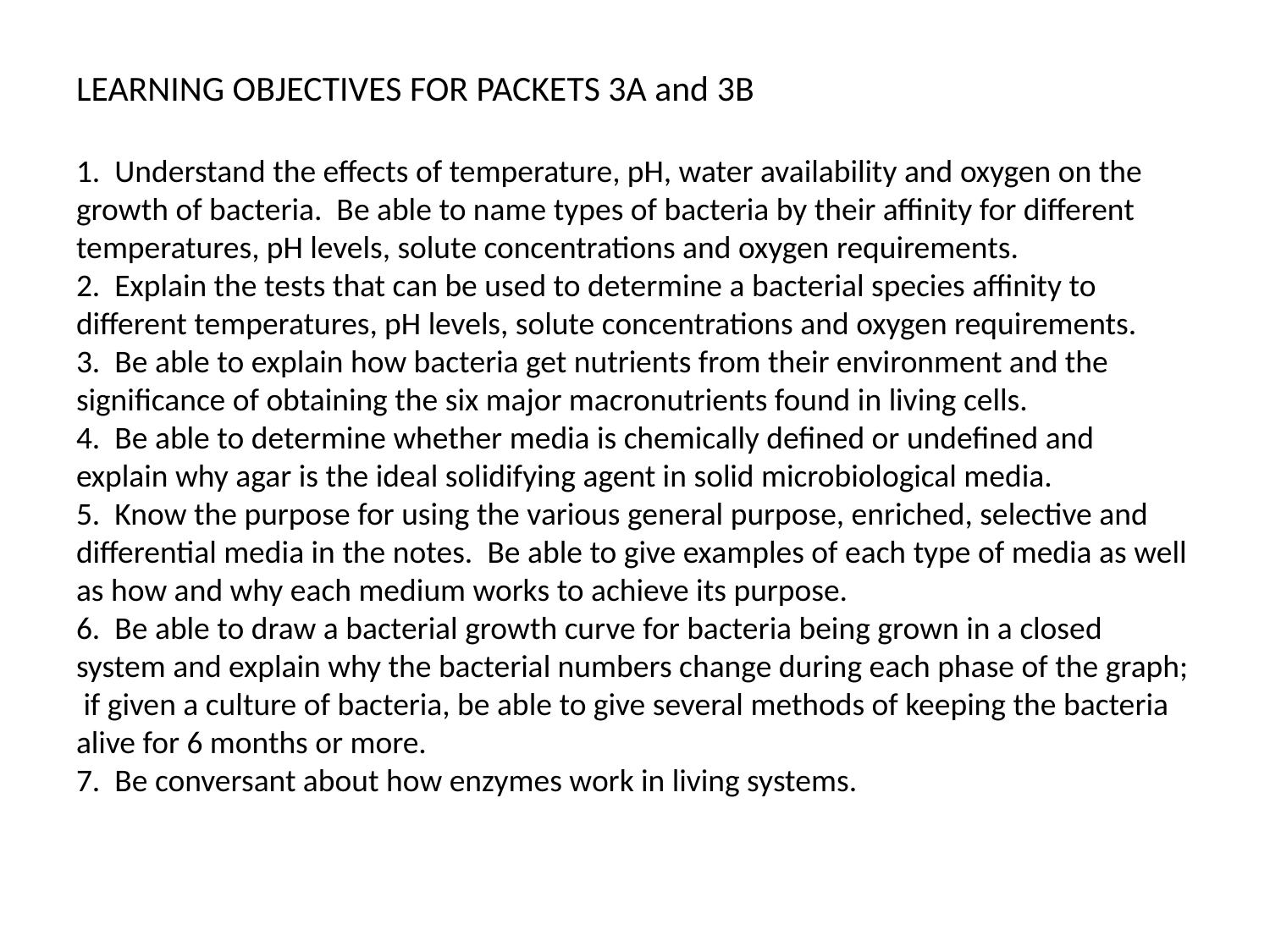

# LEARNING OBJECTIVES FOR PACKETS 3A and 3B 1.  Understand the effects of temperature, pH, water availability and oxygen on the growth of bacteria.  Be able to name types of bacteria by their affinity for different temperatures, pH levels, solute concentrations and oxygen requirements. 2.  Explain the tests that can be used to determine a bacterial species affinity to different temperatures, pH levels, solute concentrations and oxygen requirements. 3.  Be able to explain how bacteria get nutrients from their environment and the significance of obtaining the six major macronutrients found in living cells. 4.  Be able to determine whether media is chemically defined or undefined and explain why agar is the ideal solidifying agent in solid microbiological media. 5.  Know the purpose for using the various general purpose, enriched, selective and differential media in the notes.  Be able to give examples of each type of media as well as how and why each medium works to achieve its purpose. 6.  Be able to draw a bacterial growth curve for bacteria being grown in a closed system and explain why the bacterial numbers change during each phase of the graph;  if given a culture of bacteria, be able to give several methods of keeping the bacteria alive for 6 months or more. 7.  Be conversant about how enzymes work in living systems.